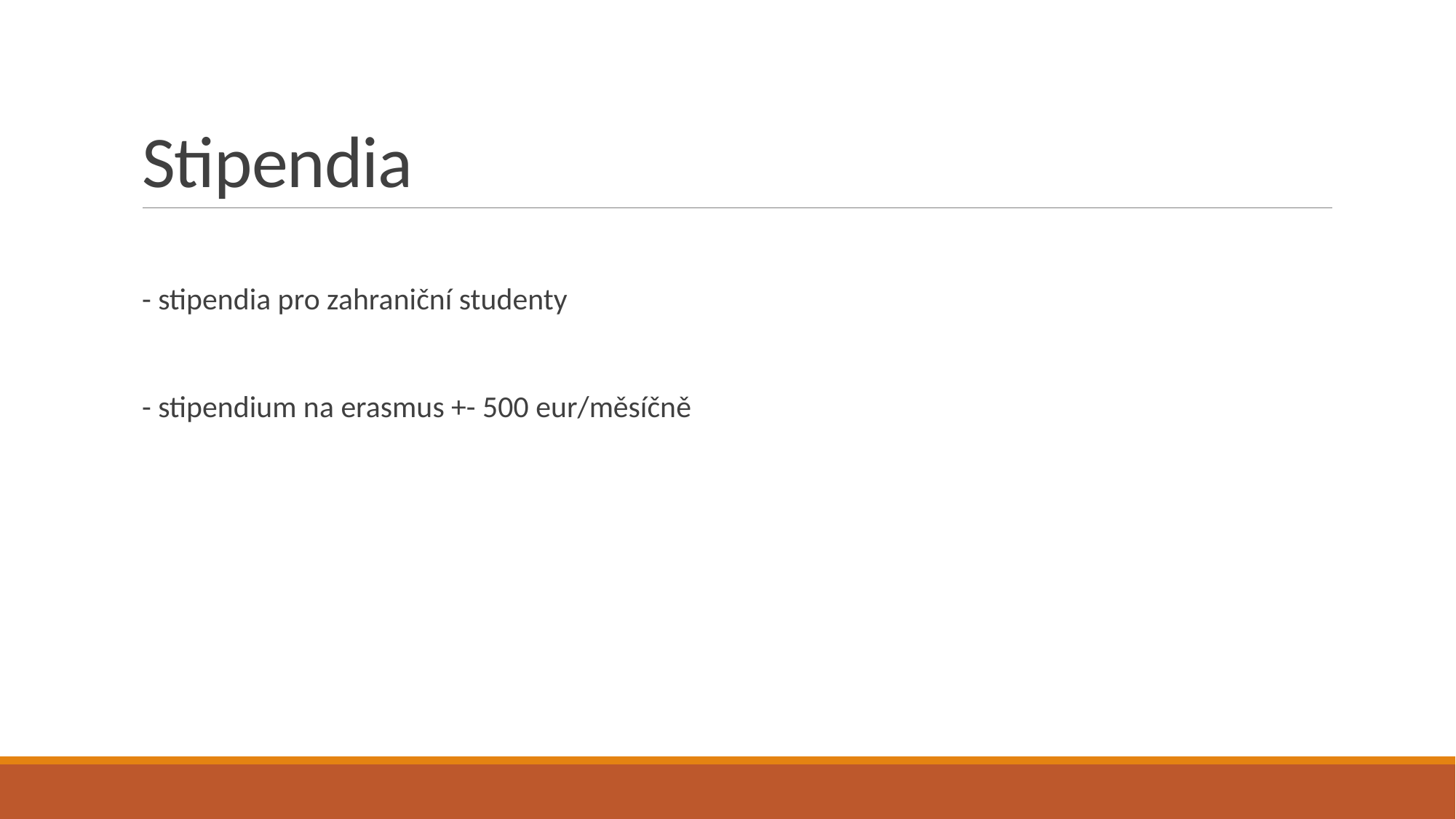

# Stipendia

- stipendia pro zahraniční studenty

- stipendium na erasmus +- 500 eur/měsíčně